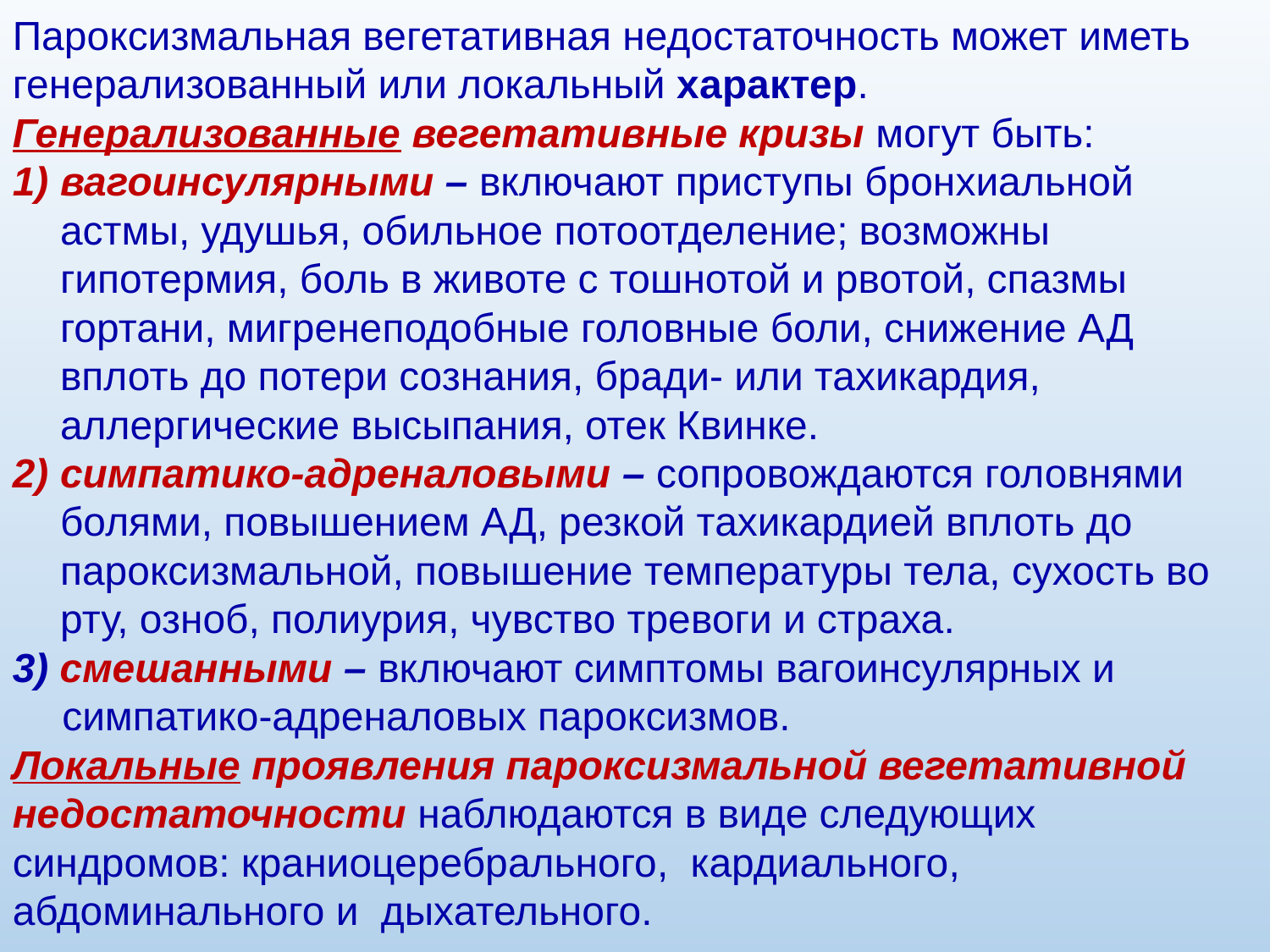

Пароксизмальная вегетативная недостаточность может иметь генерализованный или локальный характер.
Генерализованные вегетативные кризы могут быть:
вагоинсулярными – включают приступы бронхиальной астмы, удушья, обильное потоотделение; возможны гипотермия, боль в животе с тошнотой и рвотой, спазмы гортани, мигренеподобные головные боли, снижение АД вплоть до потери сознания, бради- или тахикардия, аллергические высыпания, отек Квинке.
симпатико-адреналовыми – сопровождаются головнями болями, повышением АД, резкой тахикардией вплоть до пароксизмальной, повышение температуры тела, сухость во рту, озноб, полиурия, чувство тревоги и страха.
3) смешанными – включают симптомы вагоинсулярных и симпатико-адреналовых пароксизмов.
Локальные проявления пароксизмальной вегетативной недостаточности наблюдаются в виде следующих синдромов: краниоцеребрального,  кардиального,  абдоминального и  дыхательного.